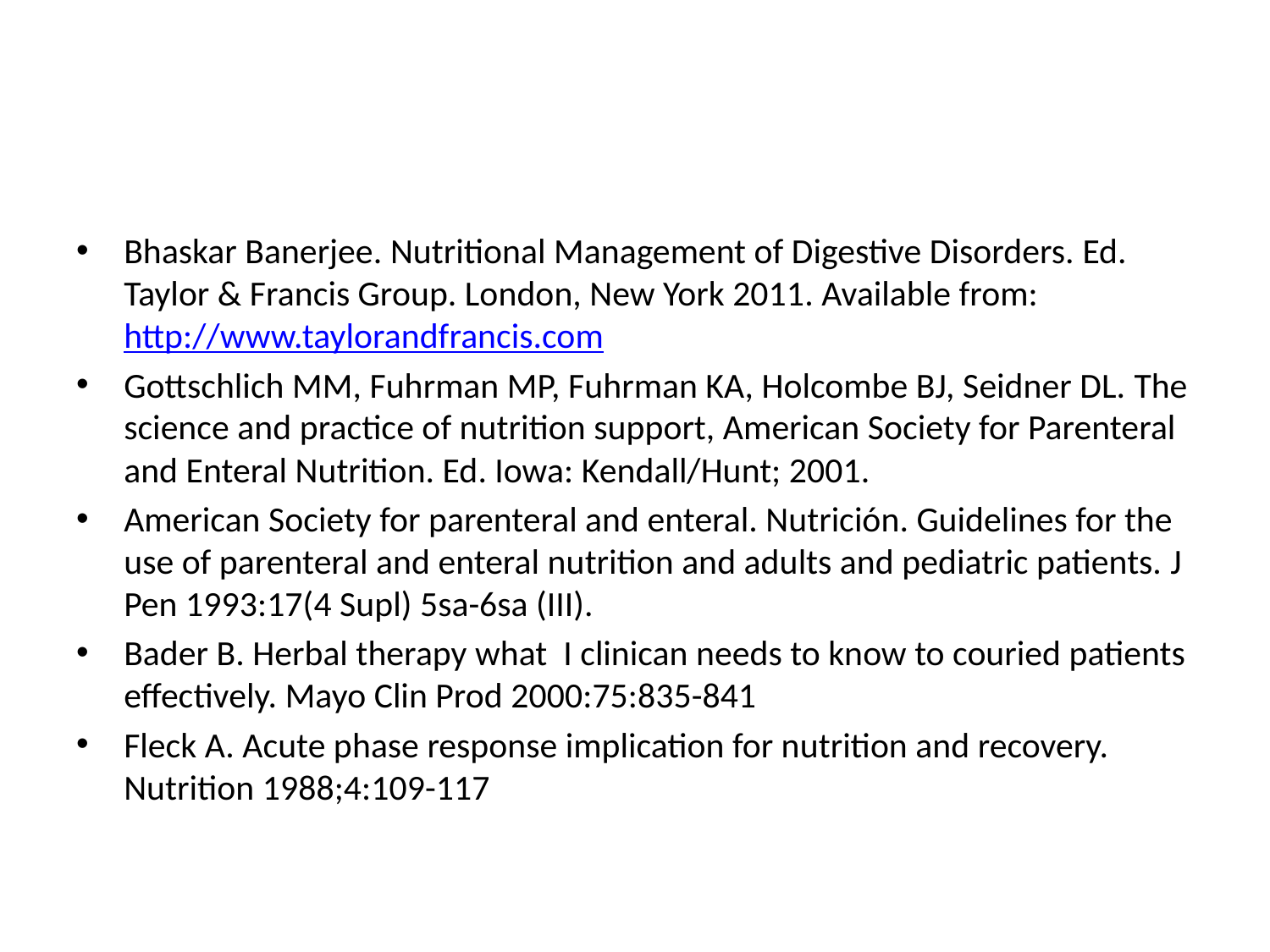

#
Bhaskar Banerjee. Nutritional Management of Digestive Disorders. Ed. Taylor & Francis Group. London, New York 2011. Available from: http://www.taylorandfrancis.com
Gottschlich MM, Fuhrman MP, Fuhrman KA, Holcombe BJ, Seidner DL. The science and practice of nutrition support, American Society for Parenteral and Enteral Nutrition. Ed. Iowa: Kendall/Hunt; 2001.
American Society for parenteral and enteral. Nutrición. Guidelines for the use of parenteral and enteral nutrition and adults and pediatric patients. J Pen 1993:17(4 Supl) 5sa-6sa (III).
Bader B. Herbal therapy what  I clinican needs to know to couried patients effectively. Mayo Clin Prod 2000:75:835-841
Fleck A. Acute phase response implication for nutrition and recovery. Nutrition 1988;4:109-117